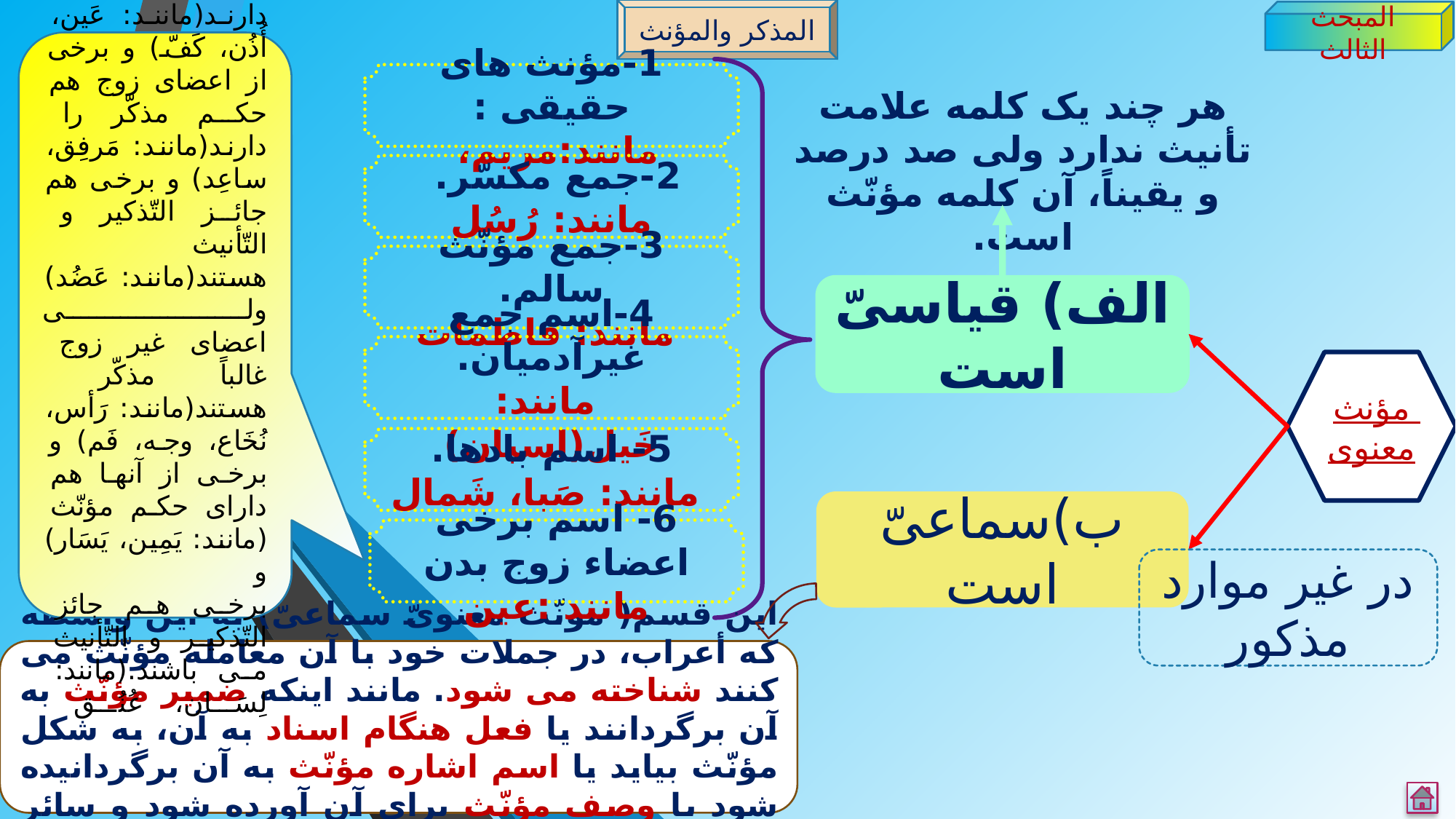

المذکر والمؤنث
المبحث الثالث
بیشتراعضایِ زوجِ بدنِ انسان حکم مؤنّث را دارند(مانند: عَین، أُذُن، کَفّ) و برخی از اعضای زوج هم حکم مذکّر را دارند(مانند: مَرفِق، ساعِد) و برخی هم جائز التّذکیر و التّأنیث هستند(مانند: عَضُد) ولی
اعضای غیر زوج غالباً مذکّر هستند(مانند: رَأس، نُخَاع، وجه، فَم) و برخی از آنها هم دارای حکم مؤنّث (مانند: یَمِین، یَسَار) و
برخی هم جائز التّذکیر و التّأنیث می باشند.(مانند: لِسَان، عُنُق

1-مؤنث های حقیقی :
مانند:مریم،
هر چند یک کلمه علامت تأنیث ندارد ولی صد درصد و یقیناً، آن کلمه مؤنّث است.
2-جمع مکسّر.
مانند: رُسُل
3-جمع مؤنّث سالم.
 مانند: فاطمات
الف) قیاسیّ است
4-اسم جمع غیرآدمیان.
 مانند: خَیل(اسبان)
مؤنث معنوی
5- اسم بادها.
 مانند: صَبا، شَمال
ب)سماعیّ است
6- اسم برخی اعضاء زوج بدن مانند :عین
در غیر موارد مذکور

این قسم( مونّث معنویّ سماعیّ) به این واسطه که أعراب، در جملات خود با آن معامله مؤنّث می کنند شناخته می شود. مانند اینکه ضمیر مؤنّث به آن برگردانند یا فعل هنگام اسناد به آن، به شکل مؤنّث بیاید یا اسم اشاره مؤنّث به آن برگردانیده شود یا وصف مؤنّث برای آن آورده شود و سائر موارد